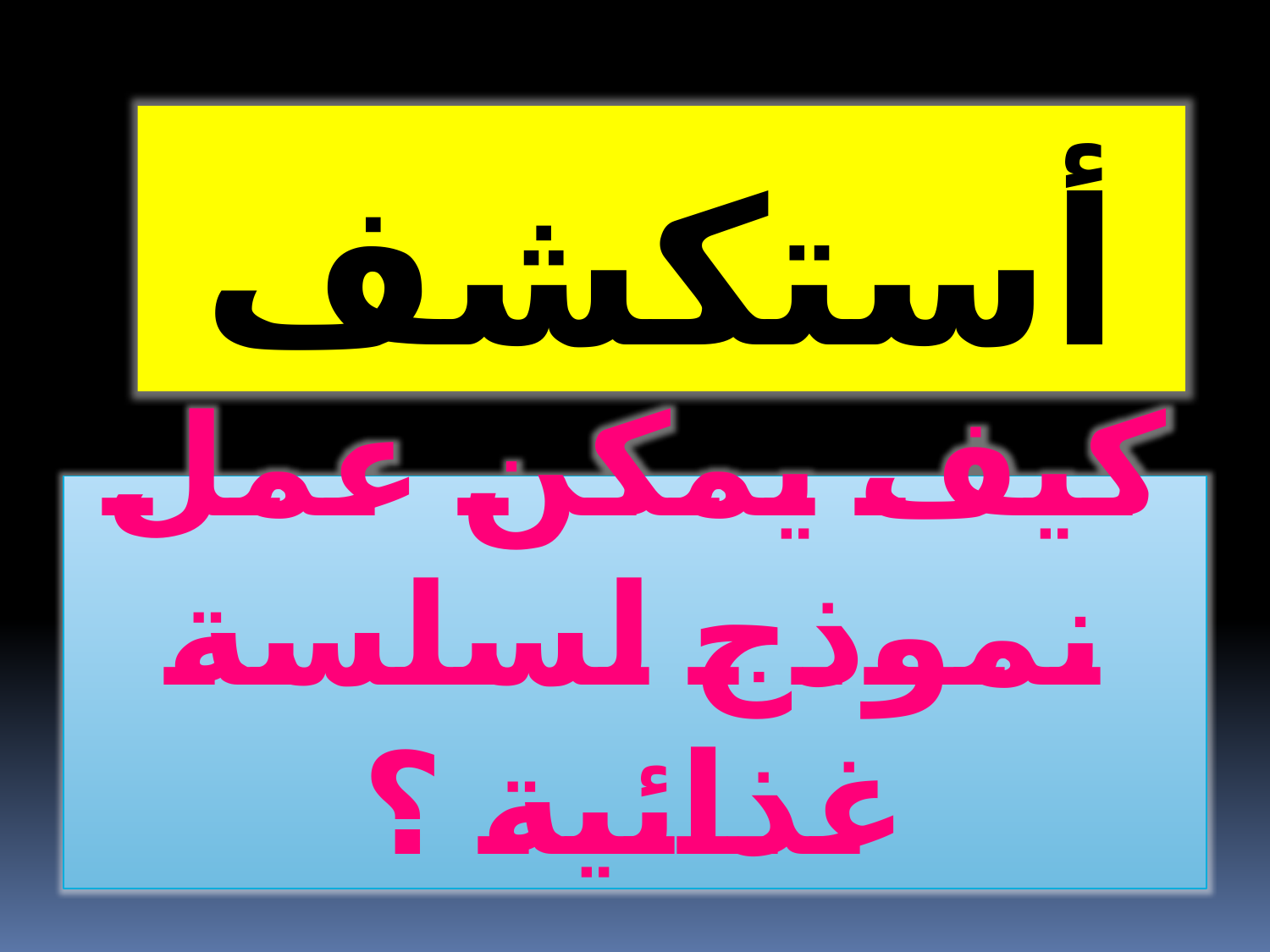

أستكشف
كيف يمكن عمل نموذج لسلسة غذائية ؟